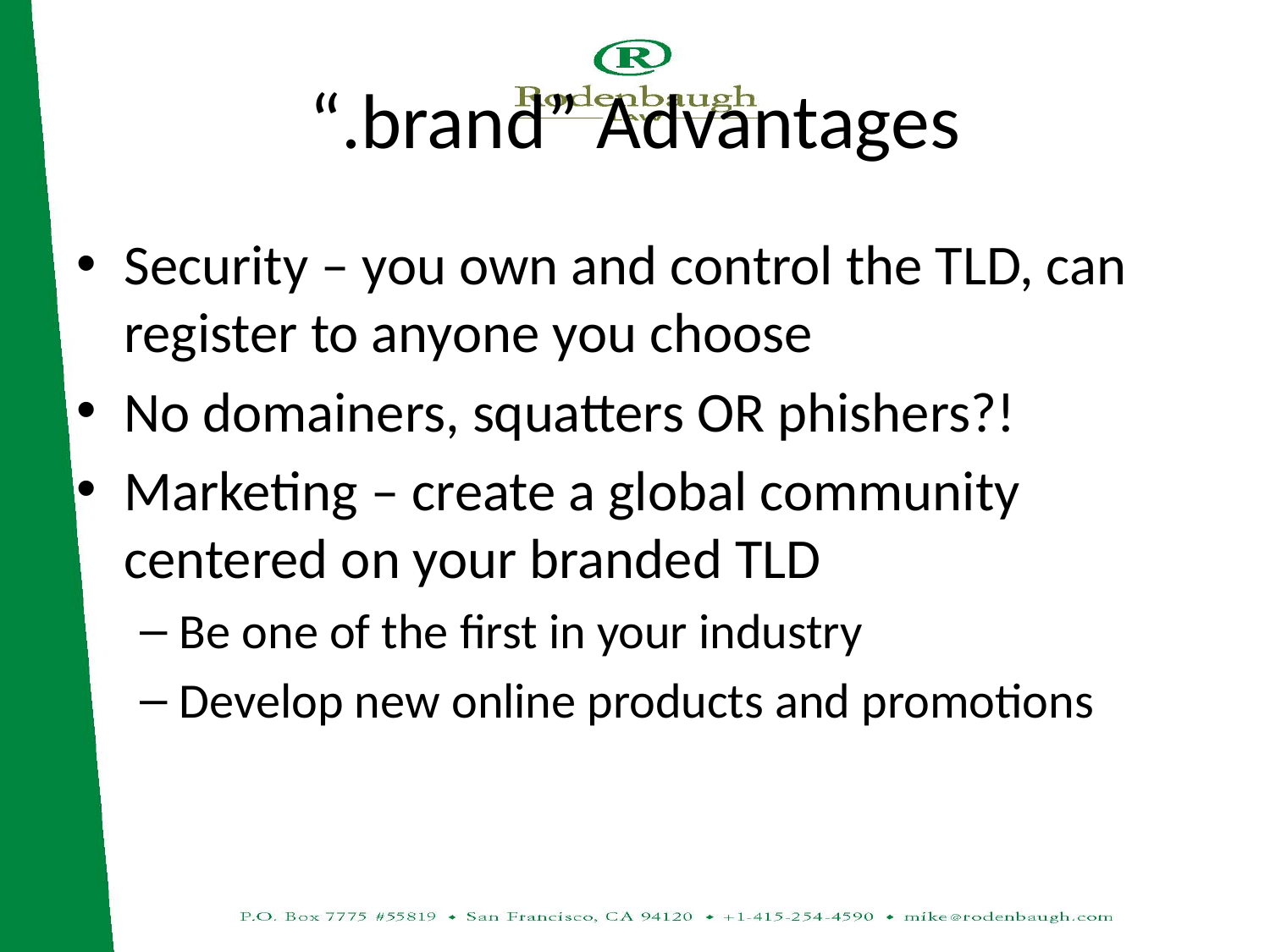

# “.brand” Advantages
Security – you own and control the TLD, can register to anyone you choose
No domainers, squatters OR phishers?!
Marketing – create a global community centered on your branded TLD
Be one of the first in your industry
Develop new online products and promotions